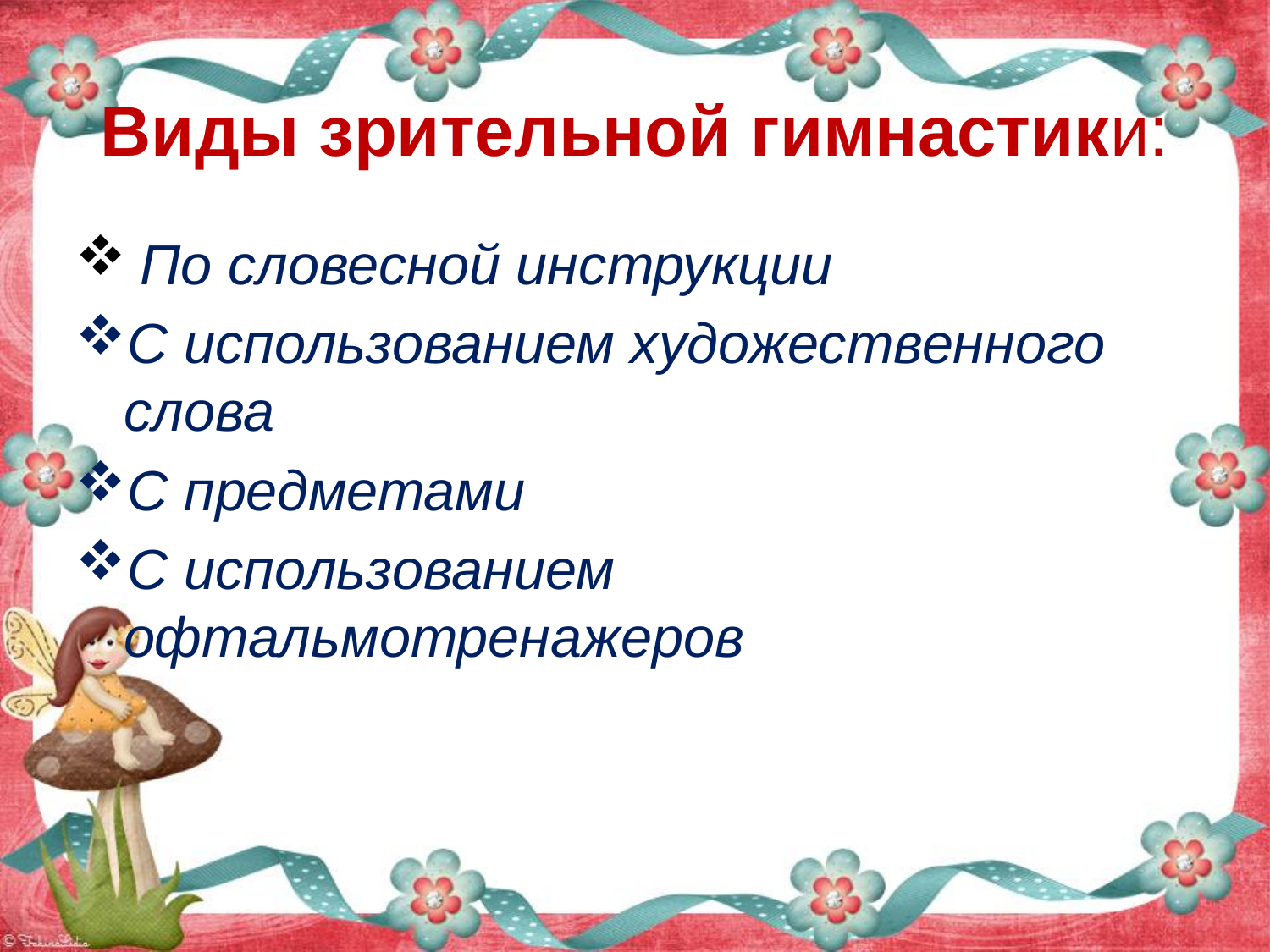

# Виды зрительной гимнастики:
 По словесной инструкции
С использованием художественного слова
С предметами
С использованием офтальмотренажеров